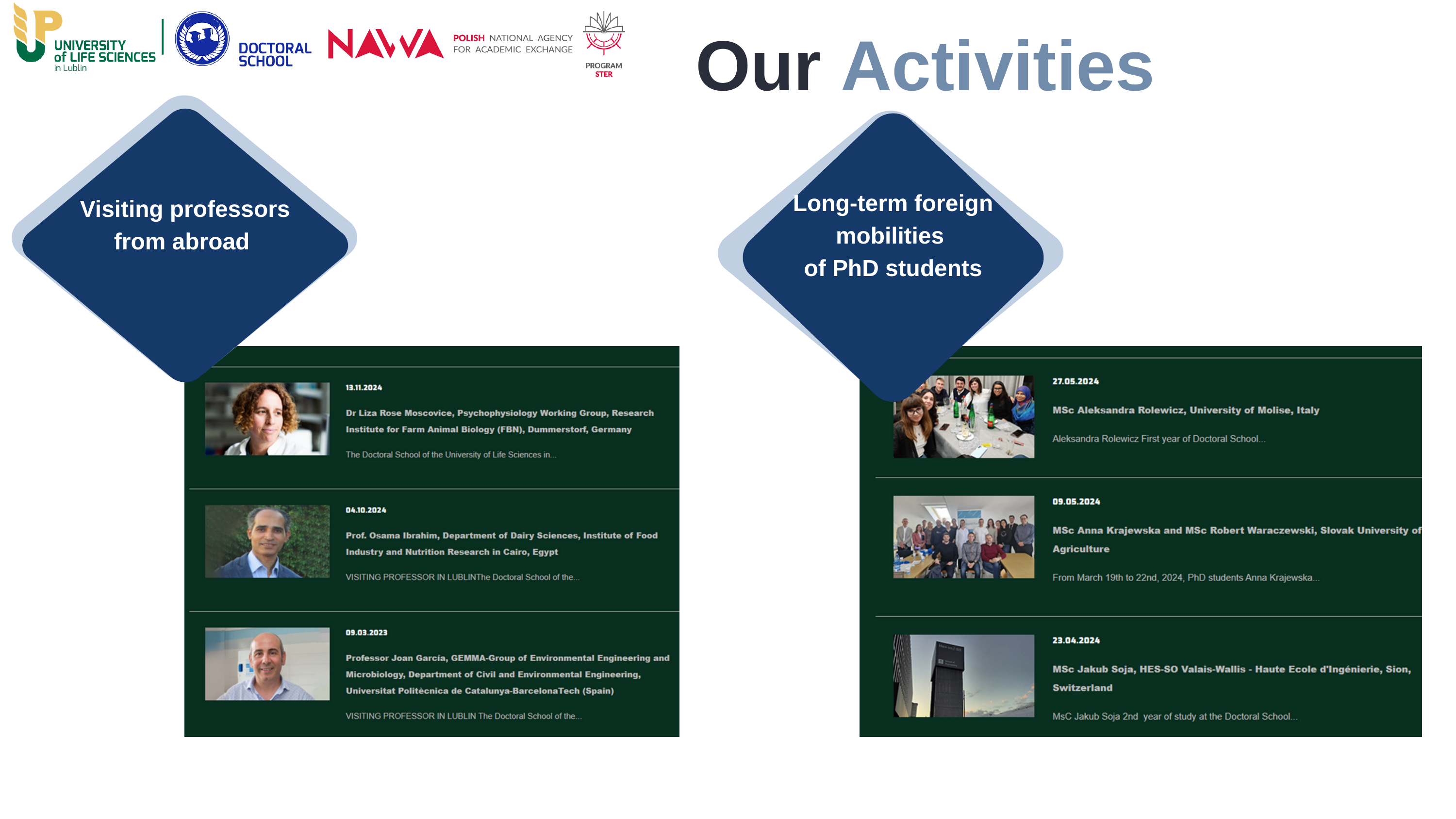

Our Activities

Visiting professors
from abroad

Long-term foreign mobilities
of PhD students